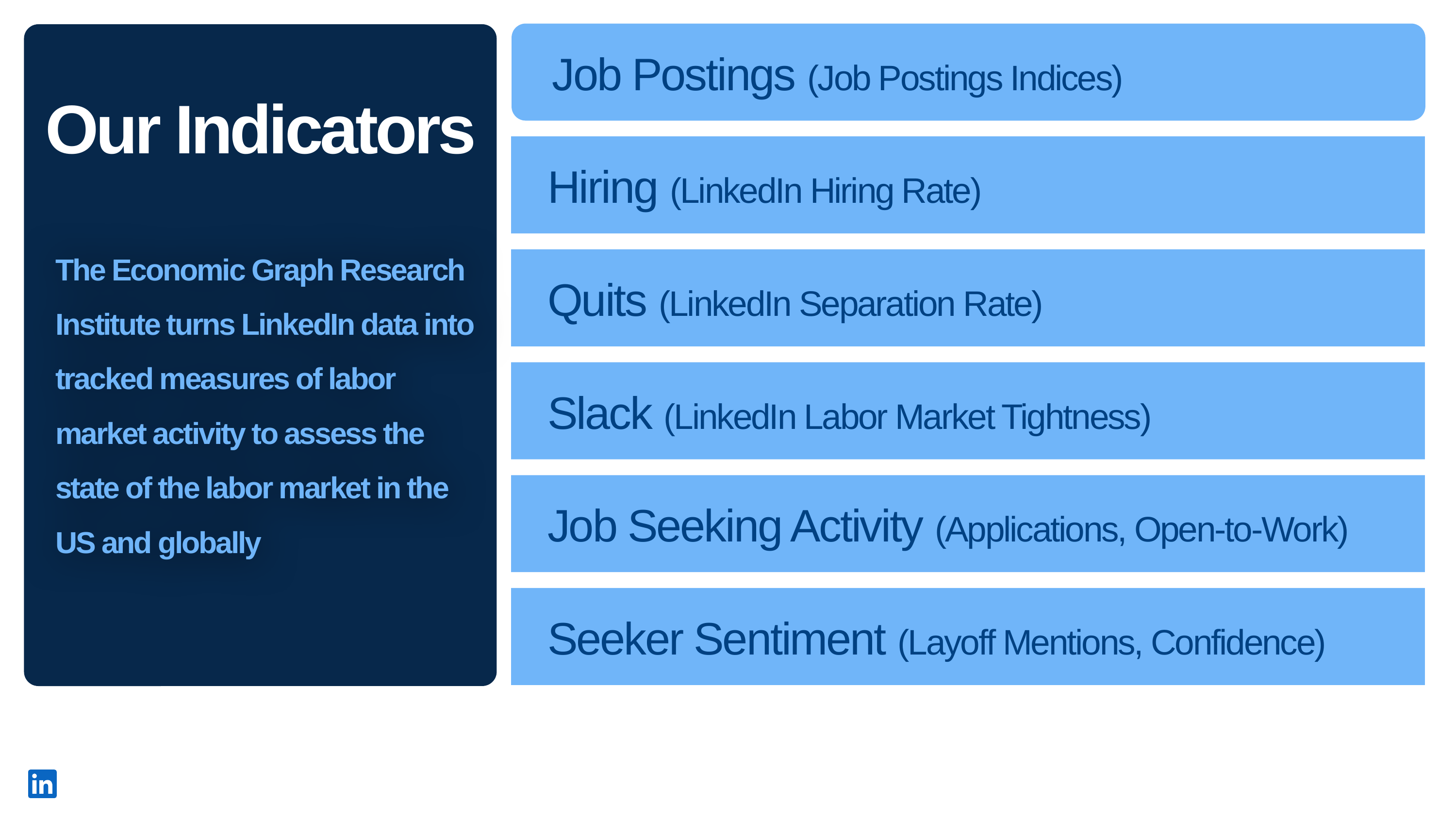

Job Postings (Job Postings Indices)
Our Indicators
Hiring (LinkedIn Hiring Rate)
The Economic Graph Research Institute turns LinkedIn data into tracked measures of labor market activity to assess the state of the labor market in the US and globally
Quits (LinkedIn Separation Rate)
Slack (LinkedIn Labor Market Tightness)
Job Seeking Activity (Applications, Open-to-Work)
Seeker Sentiment (Layoff Mentions, Confidence)